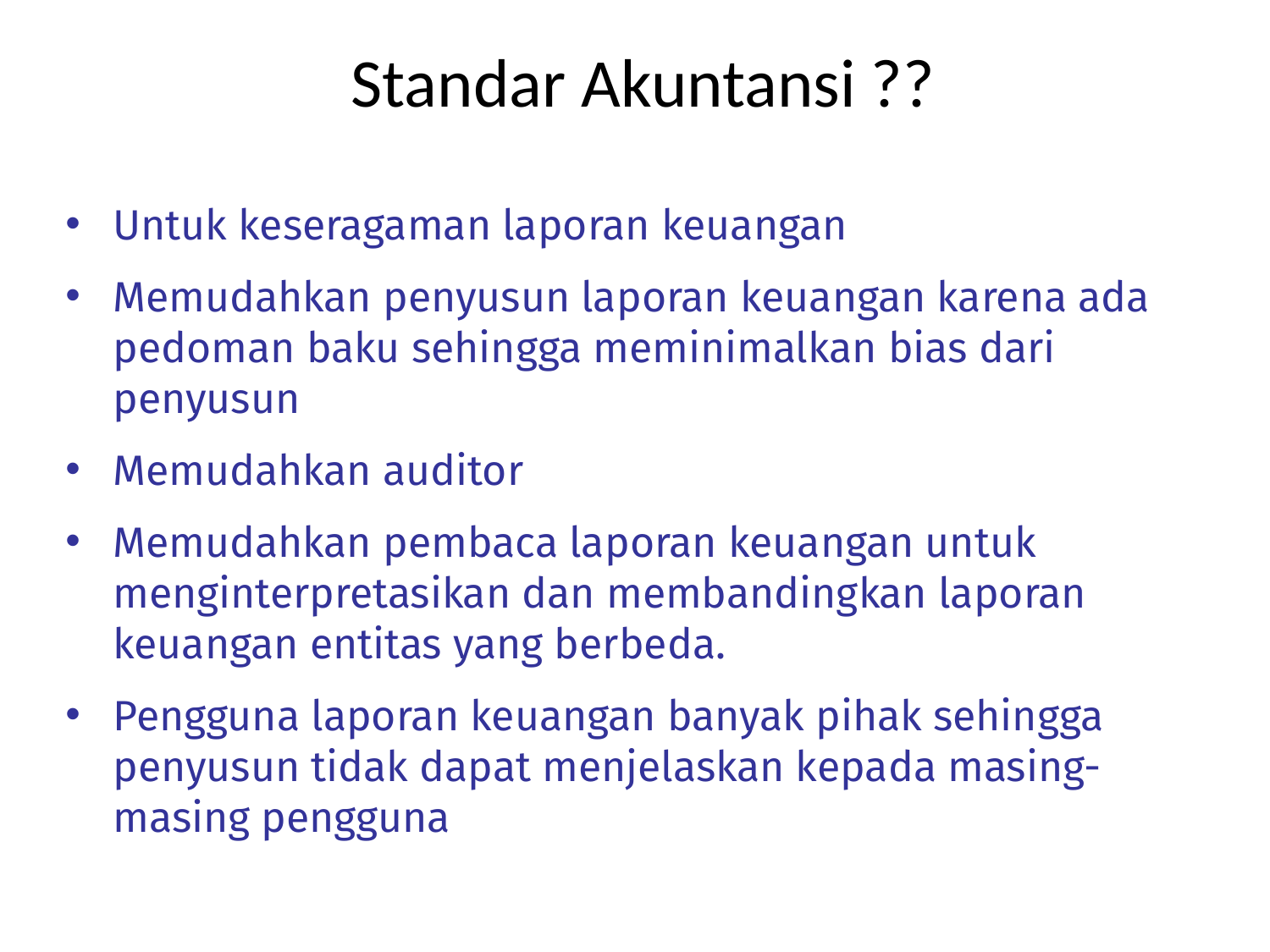

# Standar Akuntansi ??
Untuk keseragaman laporan keuangan
Memudahkan penyusun laporan keuangan karena ada pedoman baku sehingga meminimalkan bias dari penyusun
Memudahkan auditor
Memudahkan pembaca laporan keuangan untuk menginterpretasikan dan membandingkan laporan keuangan entitas yang berbeda.
Pengguna laporan keuangan banyak pihak sehingga penyusun tidak dapat menjelaskan kepada masing-masing pengguna